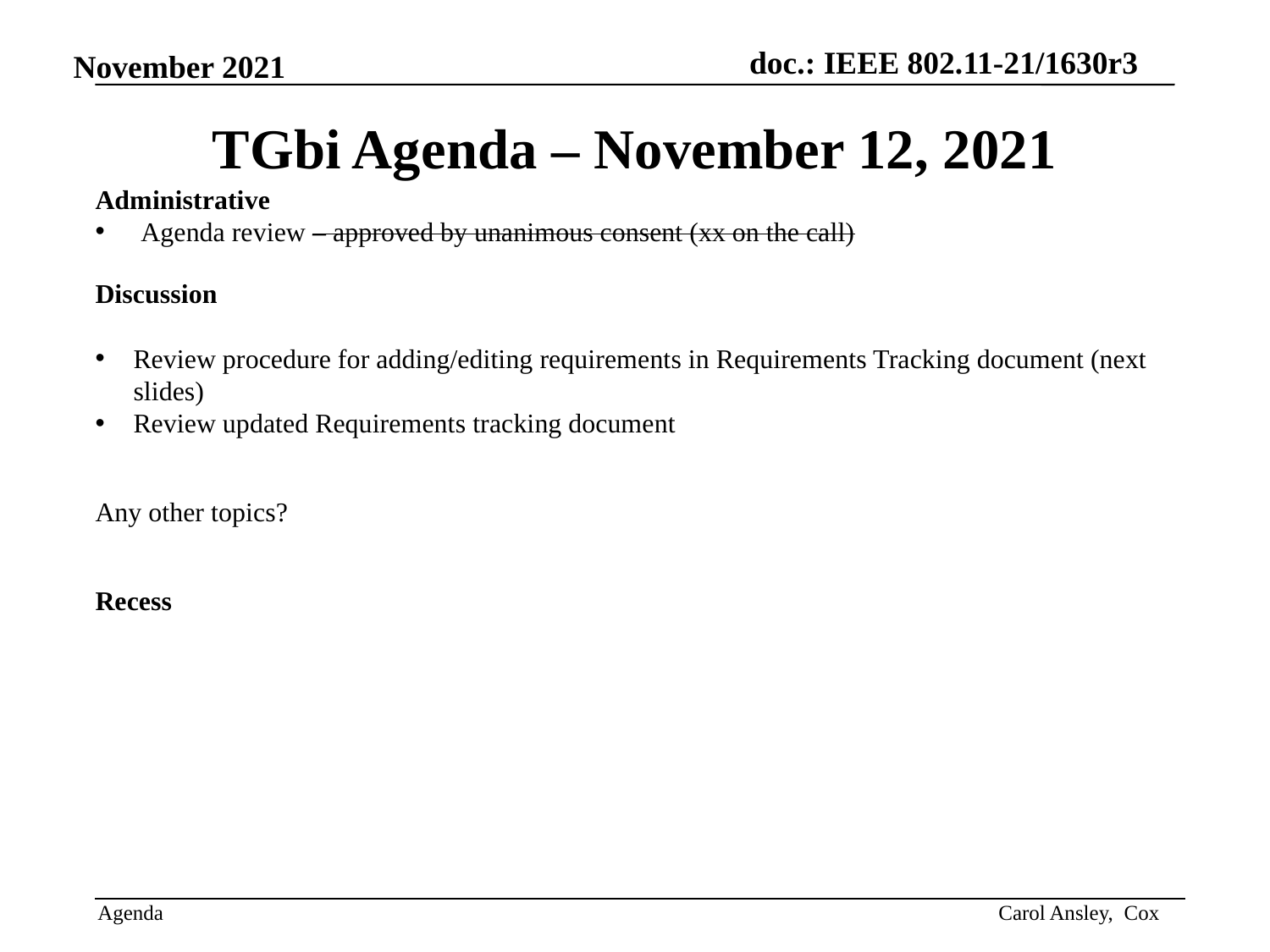

# TGbi Agenda – November 12, 2021
Administrative
Agenda review – approved by unanimous consent (xx on the call)

Discussion

Review procedure for adding/editing requirements in Requirements Tracking document (next slides)
Review updated Requirements tracking document

Any other topics?

Recess